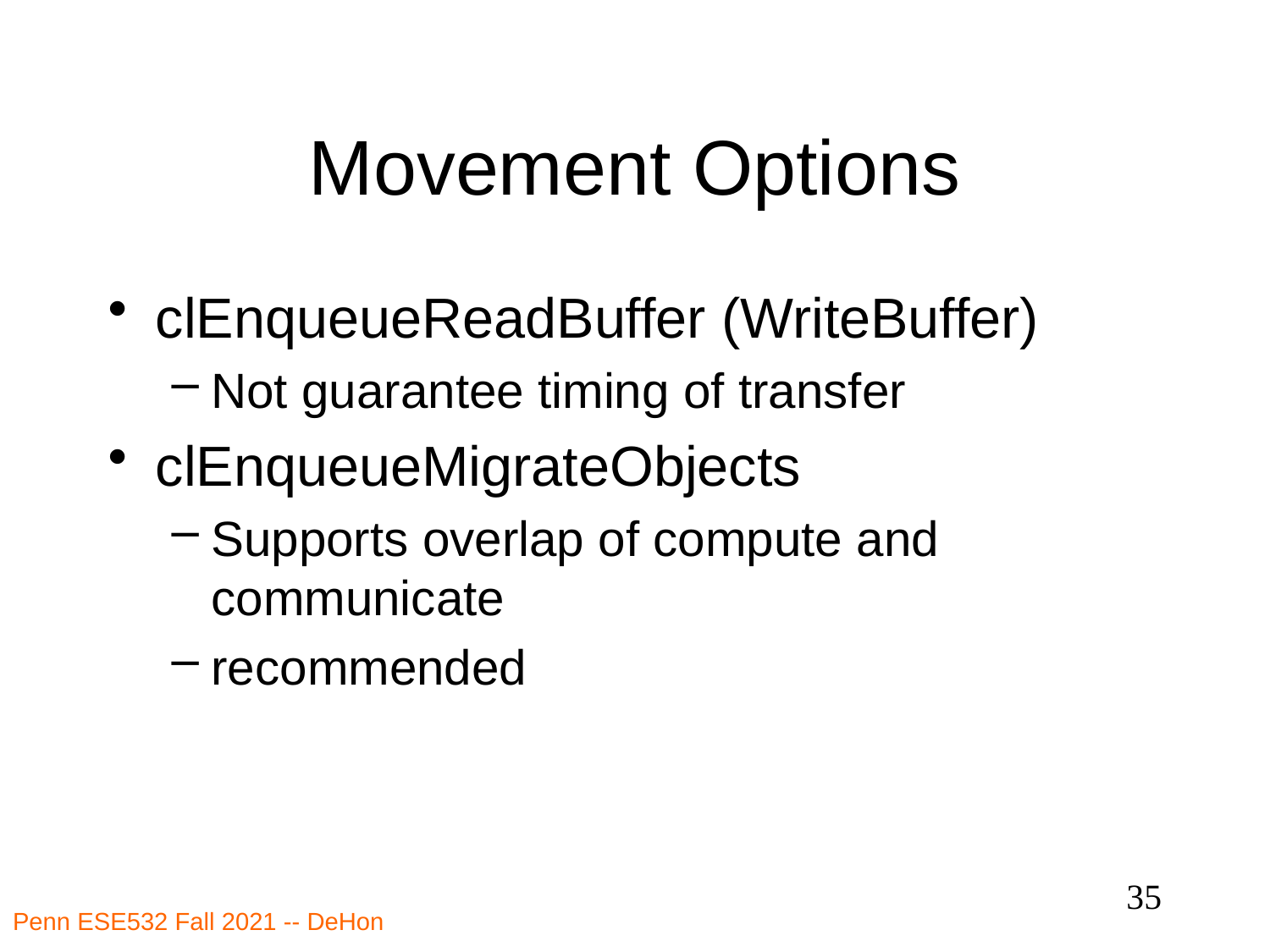

# Movement Options
clEnqueueReadBuffer (WriteBuffer)
Not guarantee timing of transfer
clEnqueueMigrateObjects
Supports overlap of compute and communicate
recommended
35
Penn ESE532 Fall 2021 -- DeHon